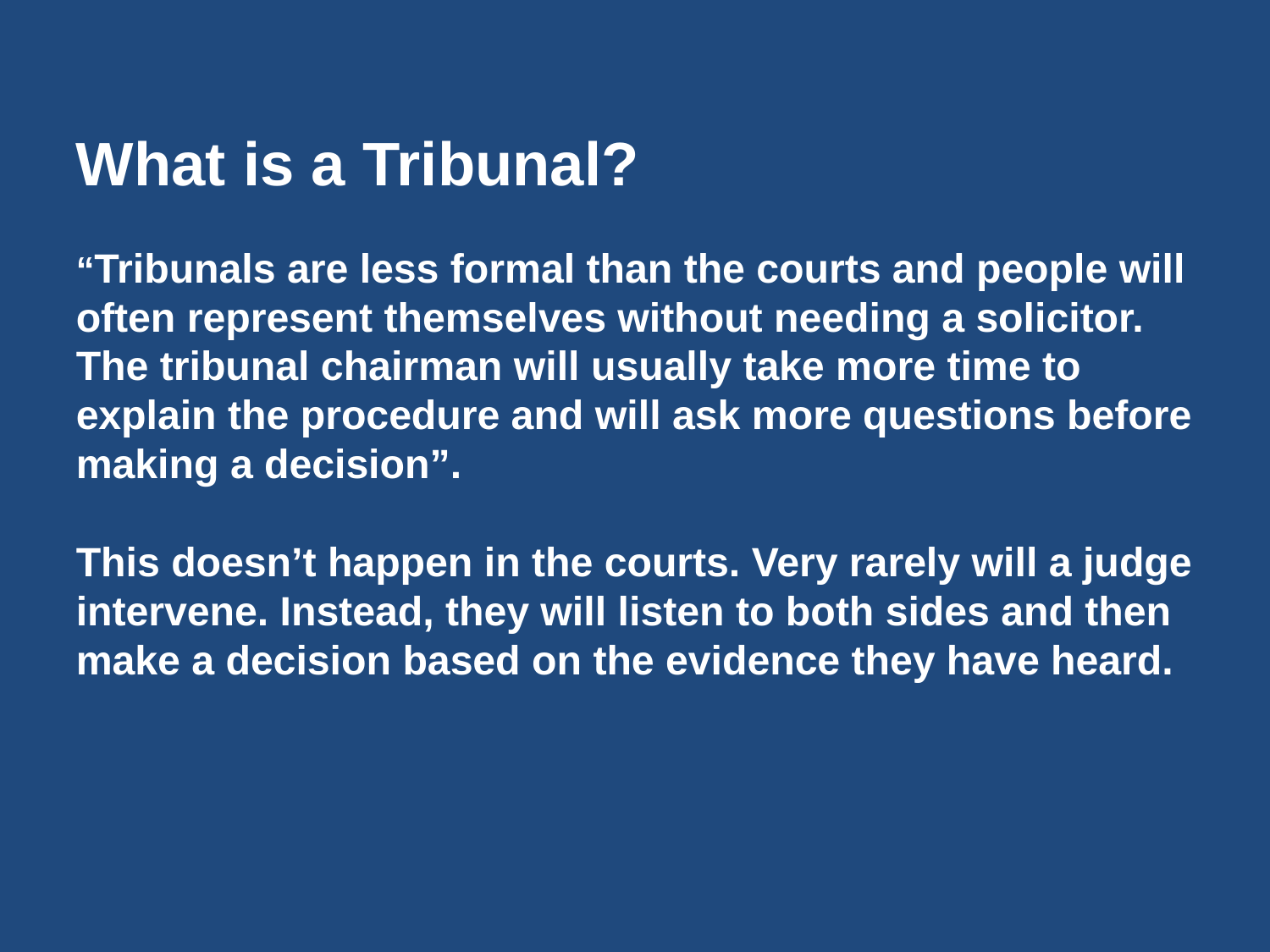

# What is a Tribunal? “Tribunals are less formal than the courts and people will often represent themselves without needing a solicitor. The tribunal chairman will usually take more time to explain the procedure and will ask more questions before making a decision”. This doesn’t happen in the courts. Very rarely will a judge intervene. Instead, they will listen to both sides and then make a decision based on the evidence they have heard.